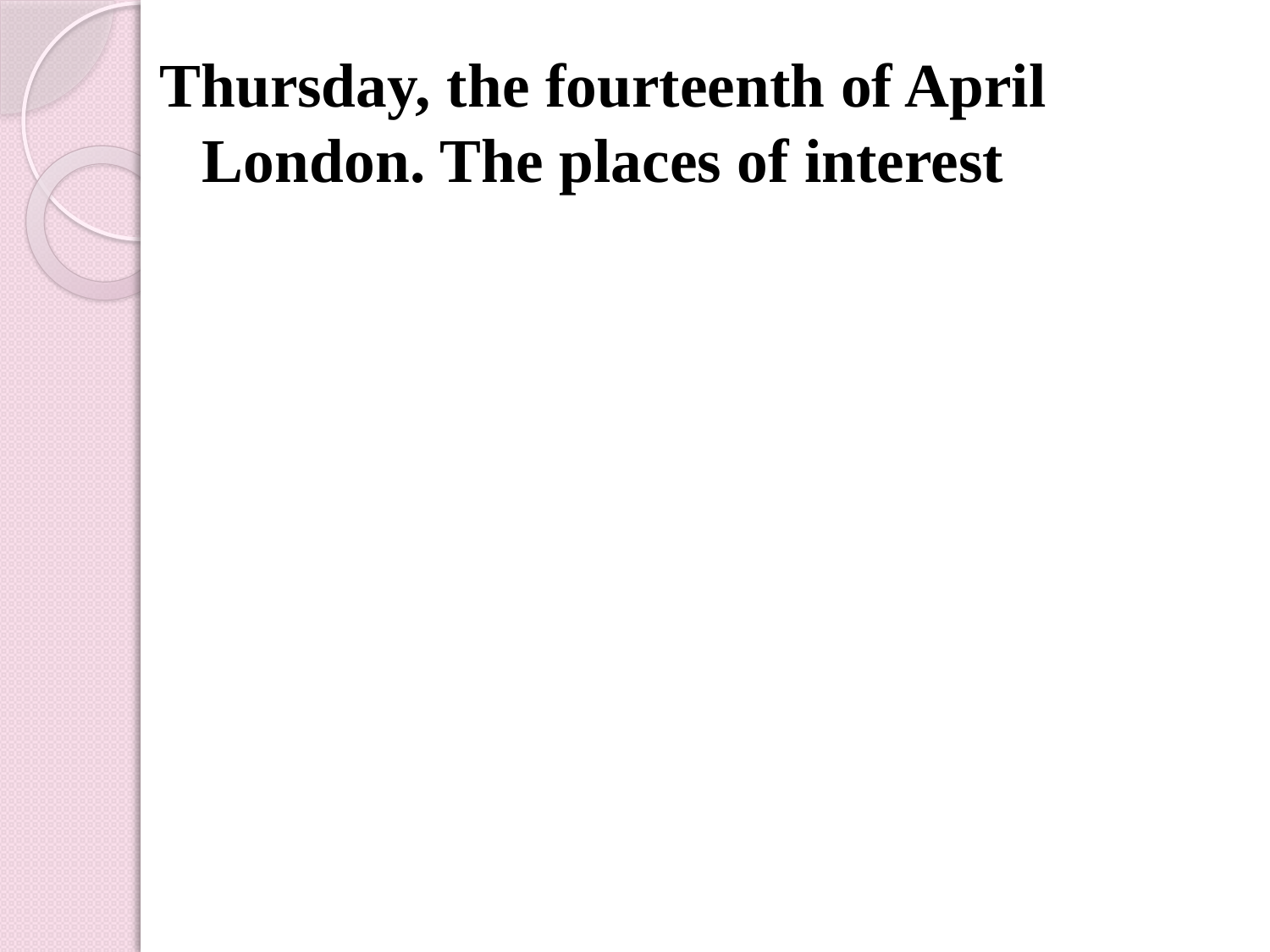

# Thursday, the fourteenth of April London. The places of interest